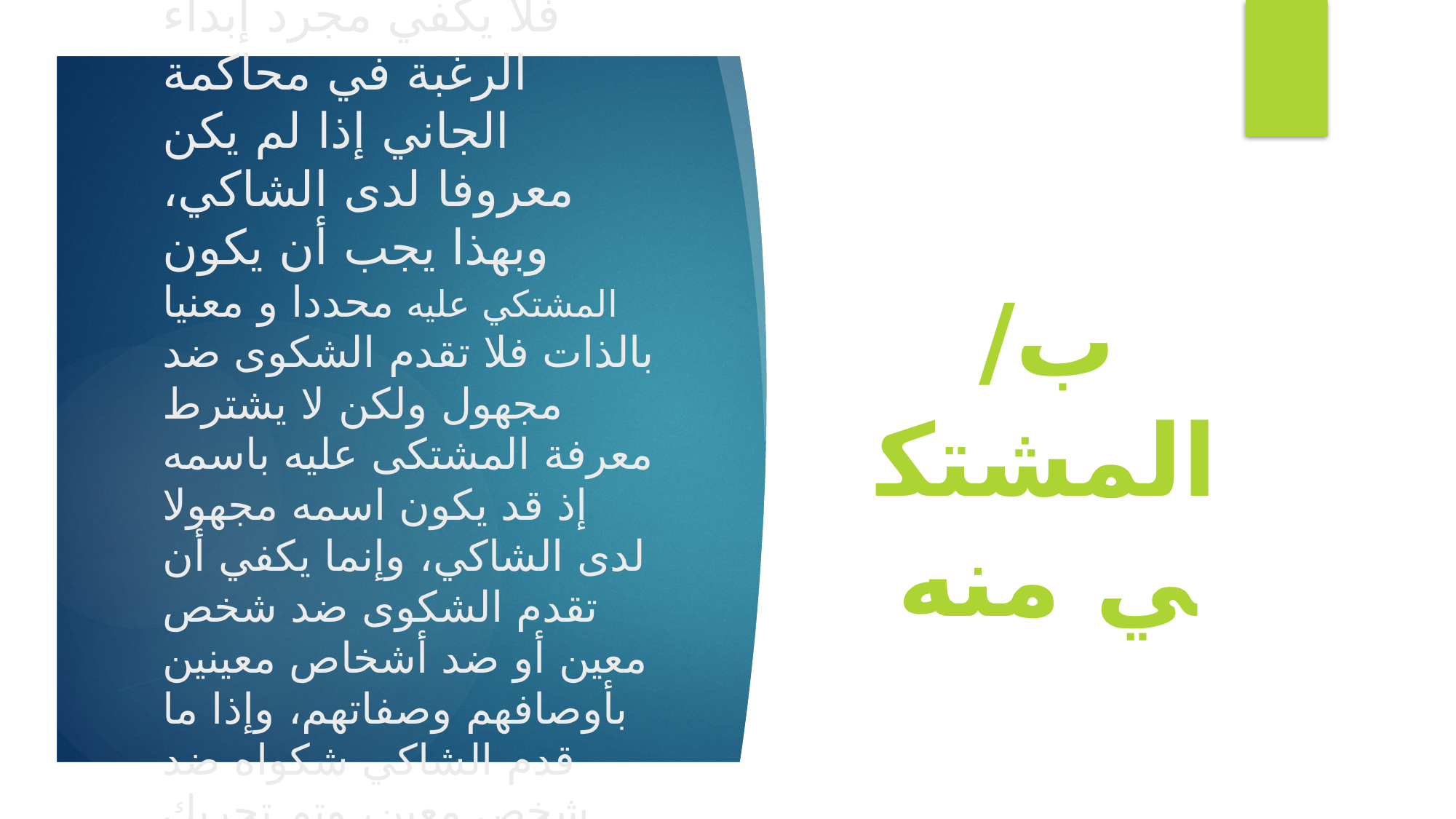

# يشترط في الشكوى توجيهها نحو شخص معين بالذات -سواء باسمه أو بصفته أو وظيفته- لتحريك الدعوى الجنائية ، فلا يكفي مجرد إبداء الرغبة في محاكمة الجاني إذا لم يكن معروفا لدى الشاكي، وبهذا يجب أن يكون المشتكي عليه محددا و معنيا بالذات فلا تقدم الشكوى ضد مجهول ولكن لا يشترط معرفة المشتكى عليه باسمه إذ قد يكون اسمه مجهولا لدى الشاكي، وإنما يكفي أن تقدم الشكوى ضد شخص معين أو ضد أشخاص معينين بأوصافهم وصفاتهم، وإذا ما قدم الشاكي شكواه ضد شخص معين، وتم تحريك دعوى الحق العام ضده، وظهر من خلال التحقيق أن للمشتكي عليه شركاء آخرين، فإن الشكوى تمتد إليهم، ولو تعارض ذلك مع إرادة المشتكي
ب/ المشتكي منه